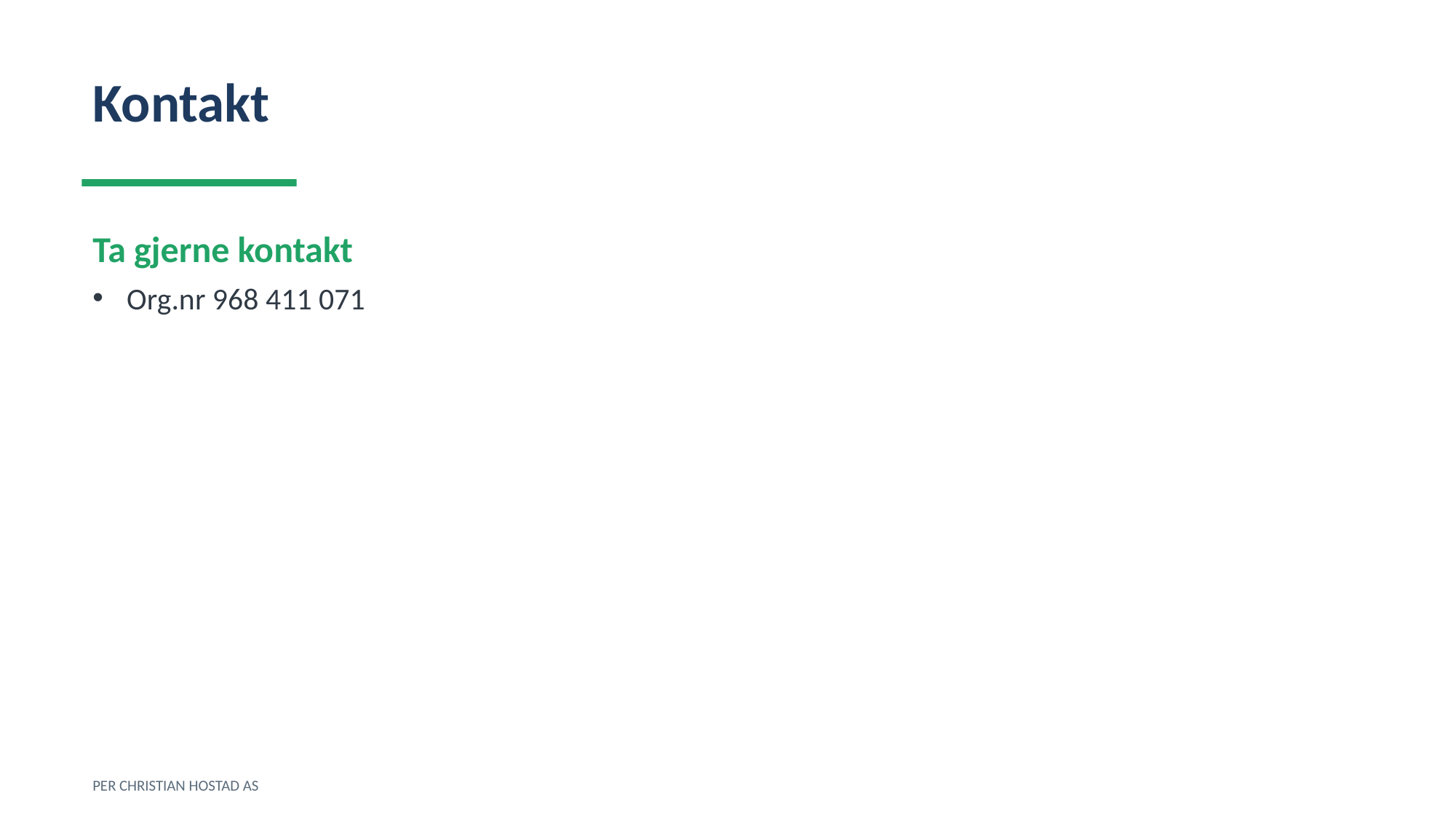

Kontakt

Ta gjerne kontakt
Org.nr 968 411 071
PER CHRISTIAN HOSTAD AS